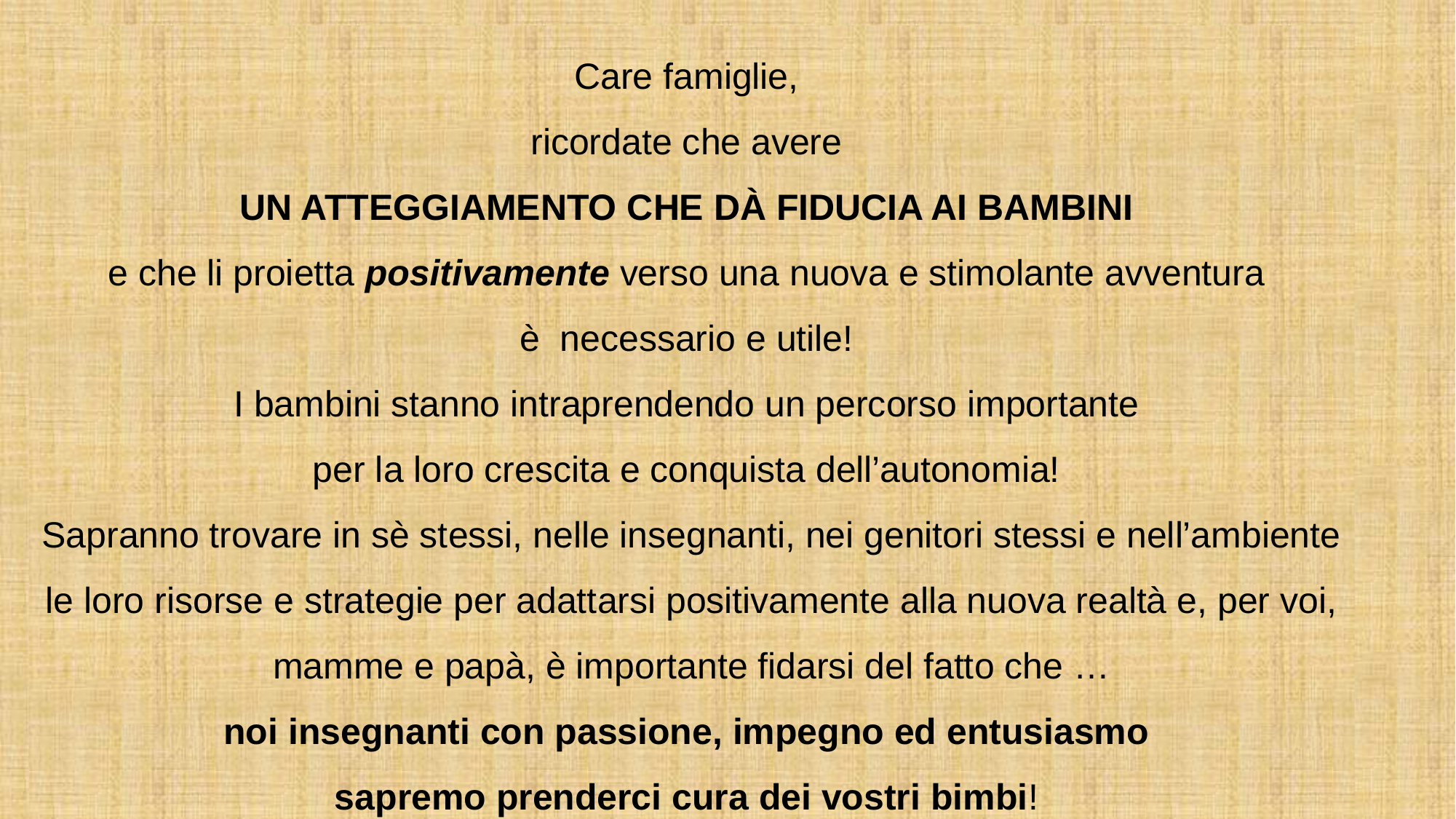

Care famiglie,
ricordate che avere
UN ATTEGGIAMENTO CHE DÀ FIDUCIA AI BAMBINI
e che li proietta positivamente verso una nuova e stimolante avventura
è  necessario e utile!
I bambini stanno intraprendendo un percorso importante
per la loro crescita e conquista dell’autonomia!
Sapranno trovare in sè stessi, nelle insegnanti, nei genitori stessi e nell’ambiente
le loro risorse e strategie per adattarsi positivamente alla nuova realtà e, per voi, mamme e papà, è importante fidarsi del fatto che …
noi insegnanti con passione, impegno ed entusiasmo
sapremo prenderci cura dei vostri bimbi!